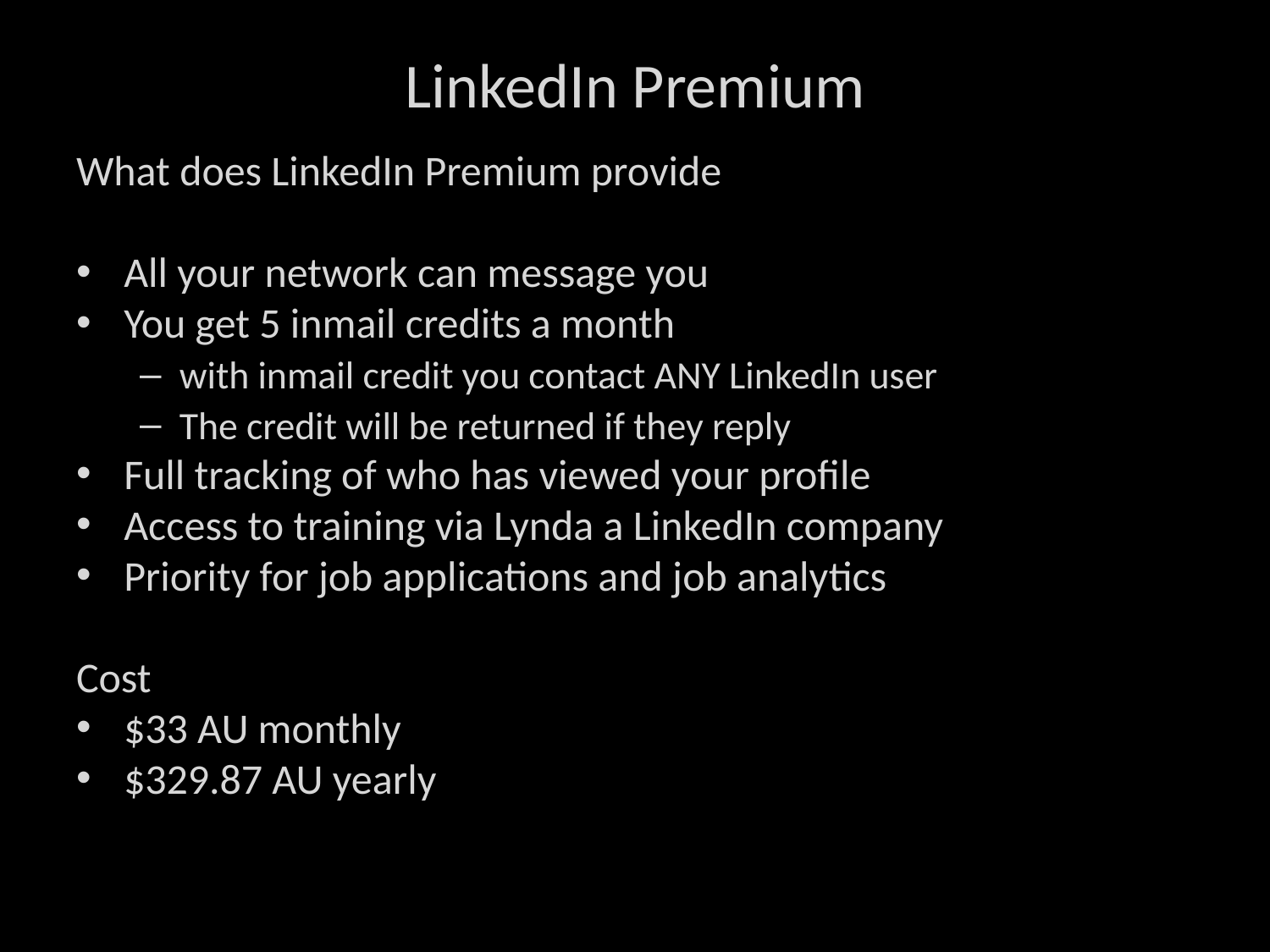

# LinkedIn Premium
What does LinkedIn Premium provide

All your network can message you
You get 5 inmail credits a month
with inmail credit you contact ANY LinkedIn user
The credit will be returned if they reply
Full tracking of who has viewed your profile
Access to training via Lynda a LinkedIn company
Priority for job applications and job analytics

Cost
$33 AU monthly
$329.87 AU yearly